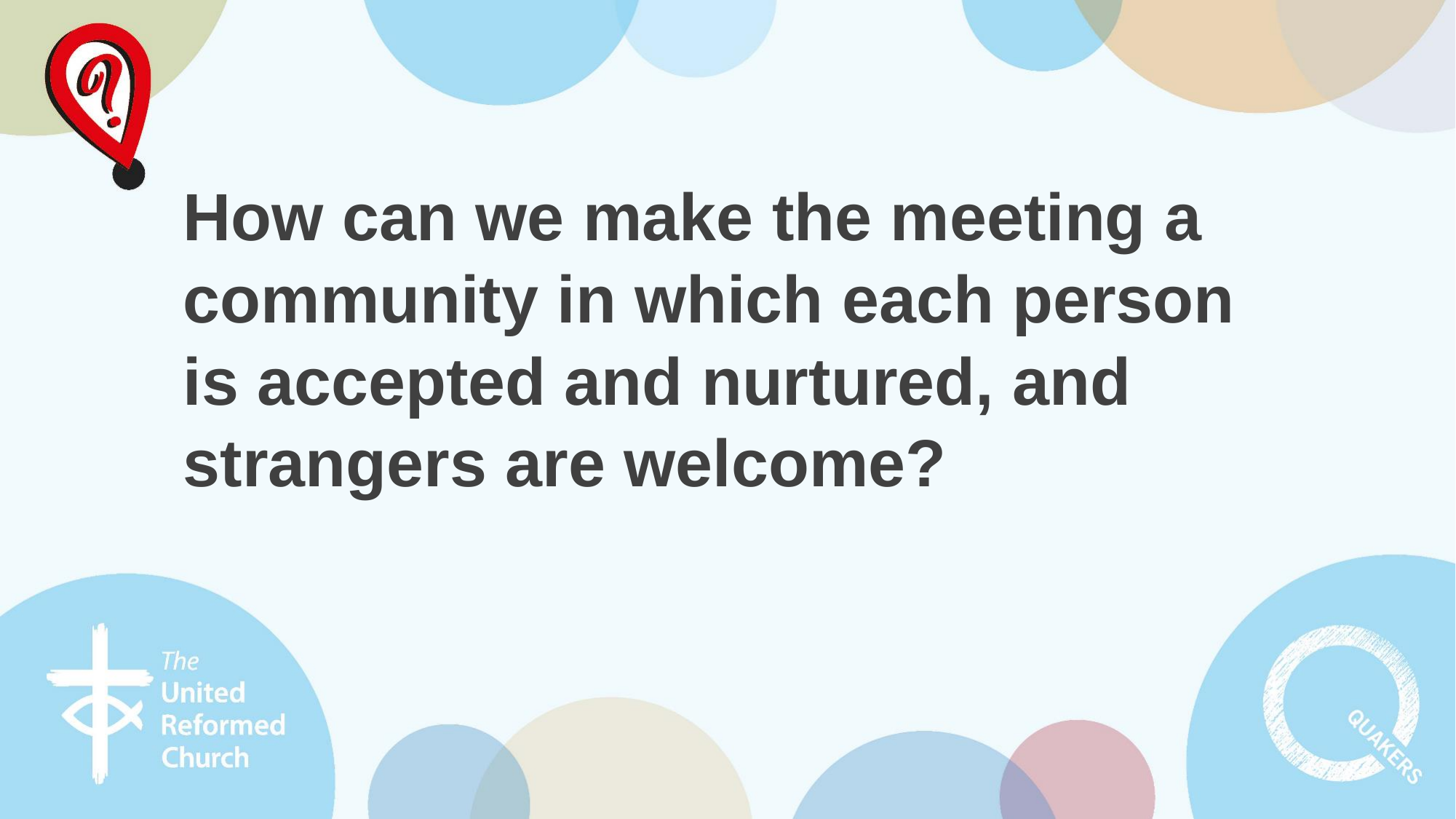

How can we make the meeting a community in which each person
is accepted and nurtured, and strangers are welcome?